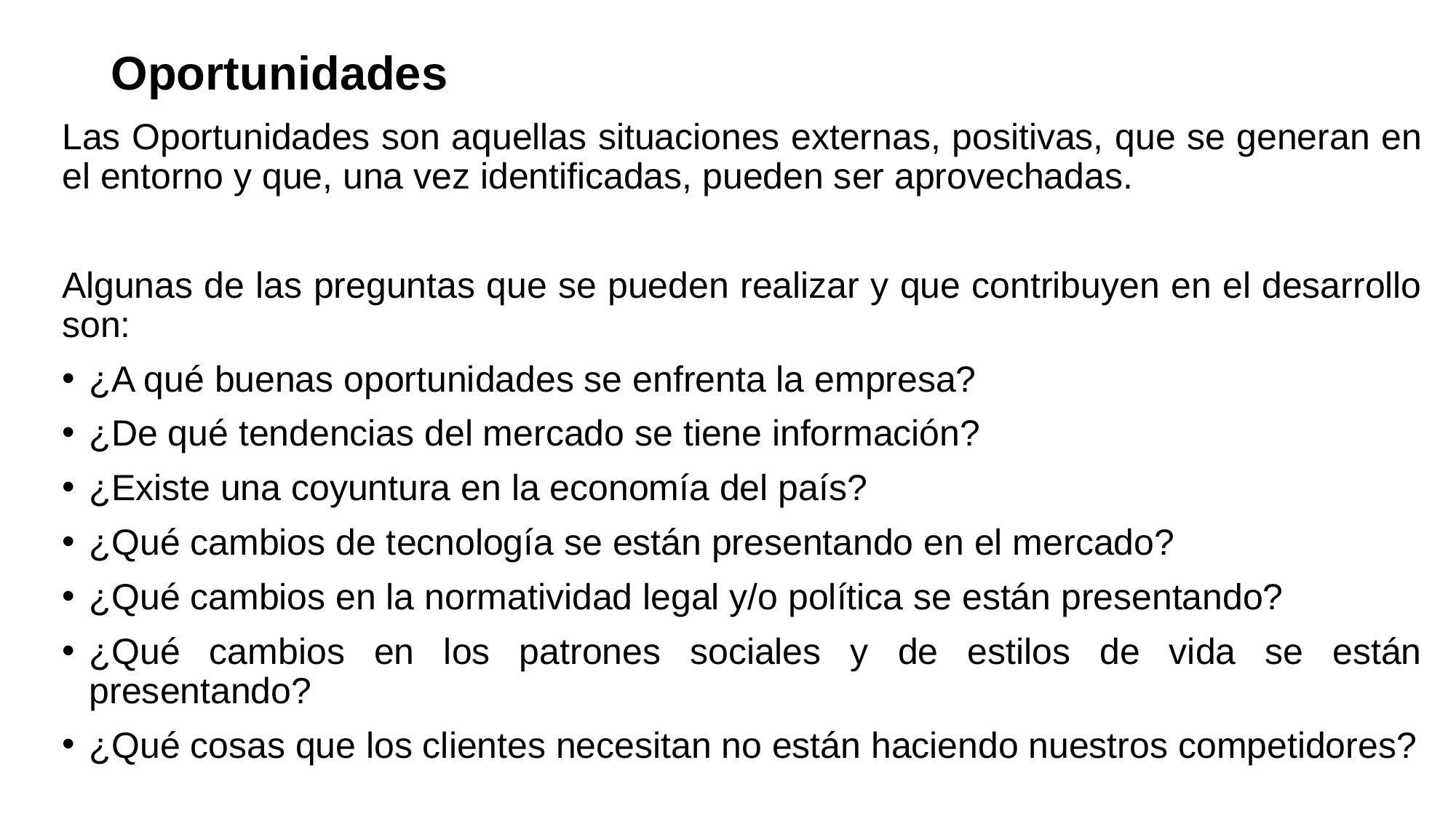

# Oportunidades
Las Oportunidades son aquellas situaciones externas, positivas, que se generan en el entorno y que, una vez identificadas, pueden ser aprovechadas.

Algunas de las preguntas que se pueden realizar y que contribuyen en el desarrollo son:
¿A qué buenas oportunidades se enfrenta la empresa?
¿De qué tendencias del mercado se tiene información?
¿Existe una coyuntura en la economía del país?
¿Qué cambios de tecnología se están presentando en el mercado?
¿Qué cambios en la normatividad legal y/o política se están presentando?
¿Qué cambios en los patrones sociales y de estilos de vida se están presentando?
¿Qué cosas que los clientes necesitan no están haciendo nuestros competidores?